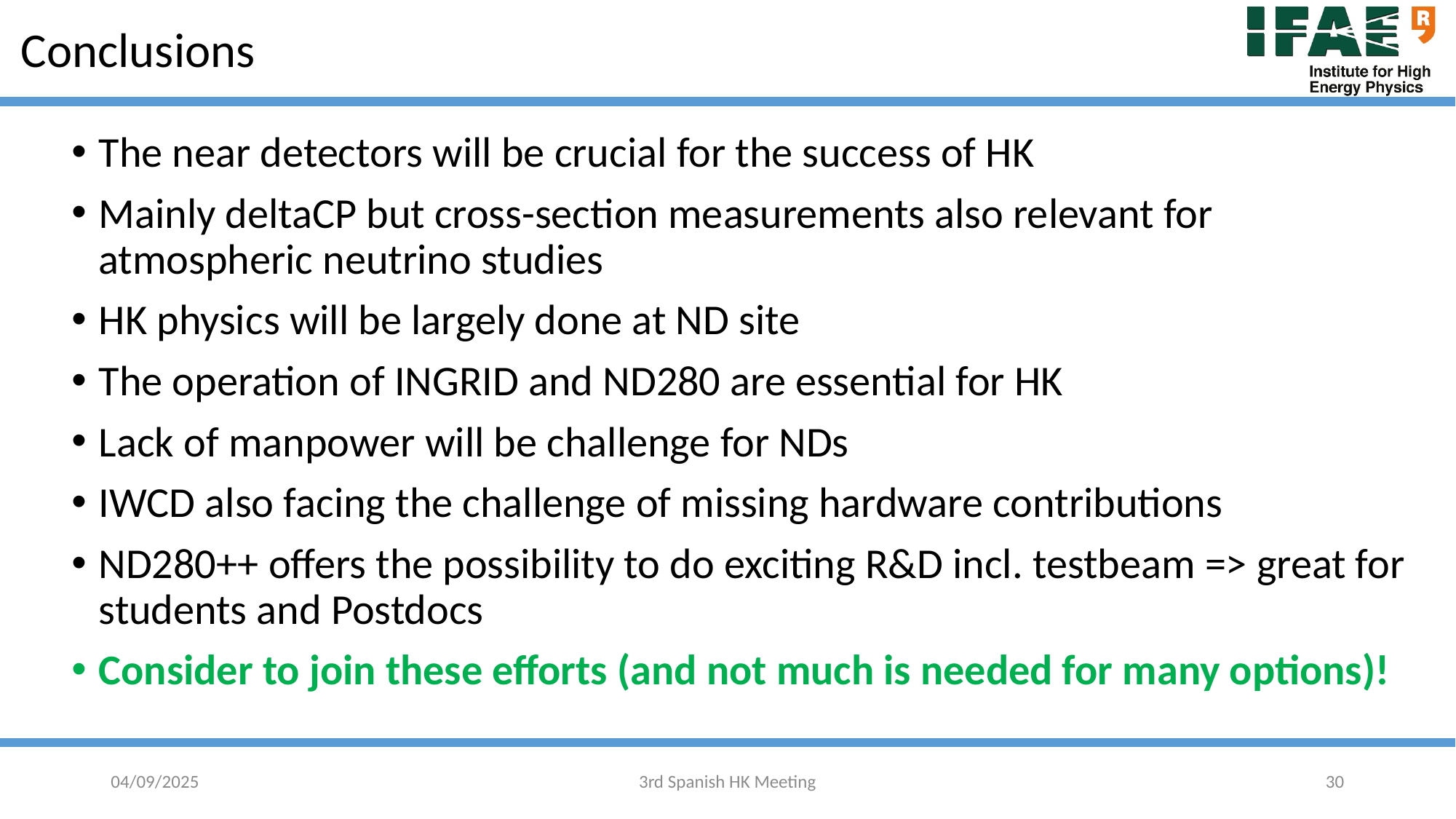

# Conclusions
The near detectors will be crucial for the success of HK
Mainly deltaCP but cross-section measurements also relevant for atmospheric neutrino studies
HK physics will be largely done at ND site
The operation of INGRID and ND280 are essential for HK
Lack of manpower will be challenge for NDs
IWCD also facing the challenge of missing hardware contributions
ND280++ offers the possibility to do exciting R&D incl. testbeam => great for students and Postdocs
Consider to join these efforts (and not much is needed for many options)!

04/09/2025
3rd Spanish HK Meeting
30